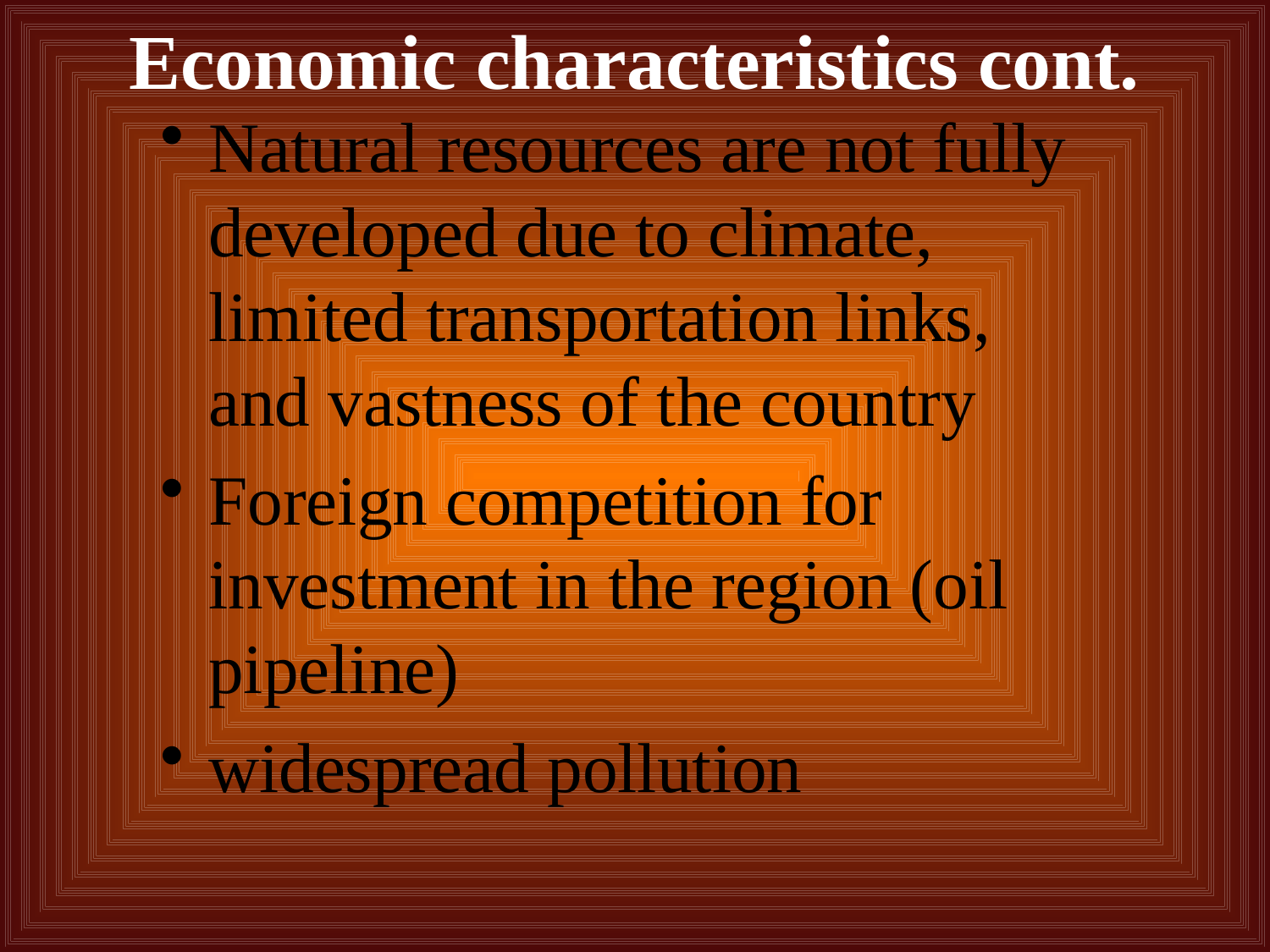

# Economic characteristics cont.
Natural resources are not fully developed due to climate, limited transportation links, and vastness of the country
Foreign competition for investment in the region (oil pipeline)
widespread pollution